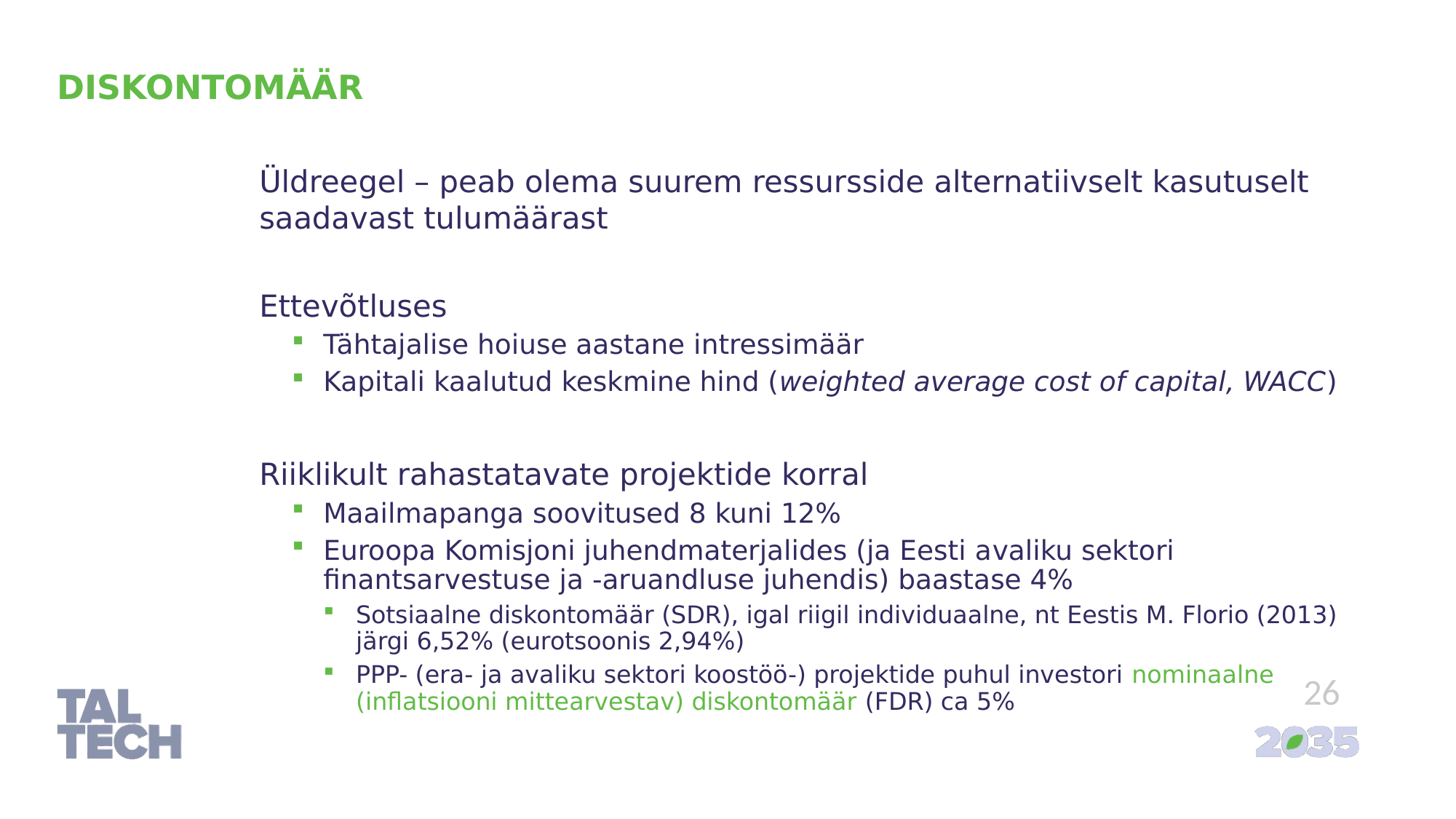

DiskontomääR
Üldreegel – peab olema suurem ressursside alternatiivselt kasutuselt saadavast tulumäärast

Ettevõtluses
Tähtajalise hoiuse aastane intressimäär
Kapitali kaalutud keskmine hind (weighted average cost of capital, WACC)

Riiklikult rahastatavate projektide korral
Maailmapanga soovitused 8 kuni 12%
Euroopa Komisjoni juhendmaterjalides (ja Eesti avaliku sektori finantsarvestuse ja -aruandluse juhendis) baastase 4%
Sotsiaalne diskontomäär (SDR), igal riigil individuaalne, nt Eestis M. Florio (2013) järgi 6,52% (eurotsoonis 2,94%)
PPP- (era- ja avaliku sektori koostöö-) projektide puhul investori nominaalne (inflatsiooni mittearvestav) diskontomäär (FDR) ca 5%

26